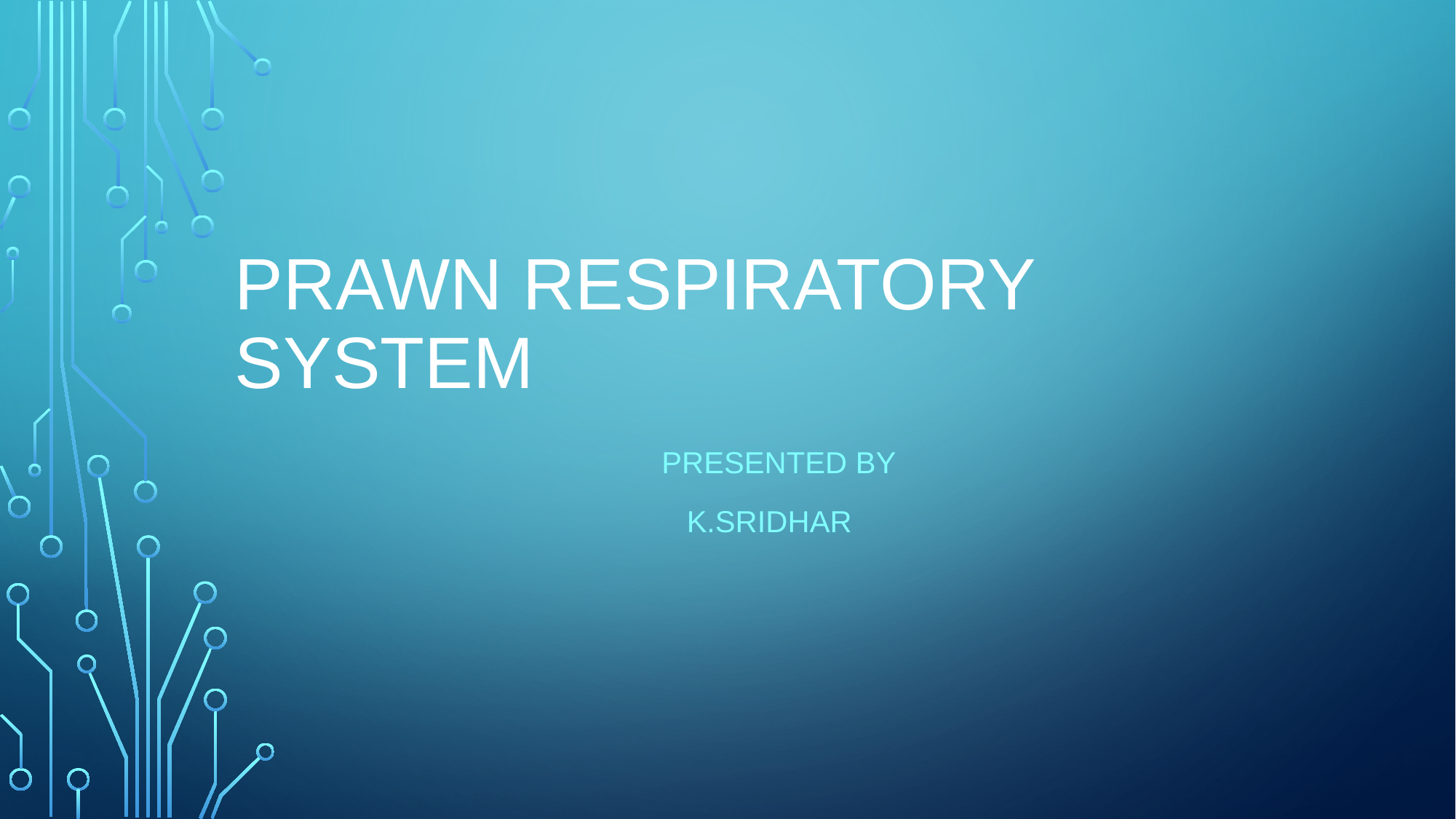

# Prawn respiratory system
                                                   Presented by
                                                      K.sridhar